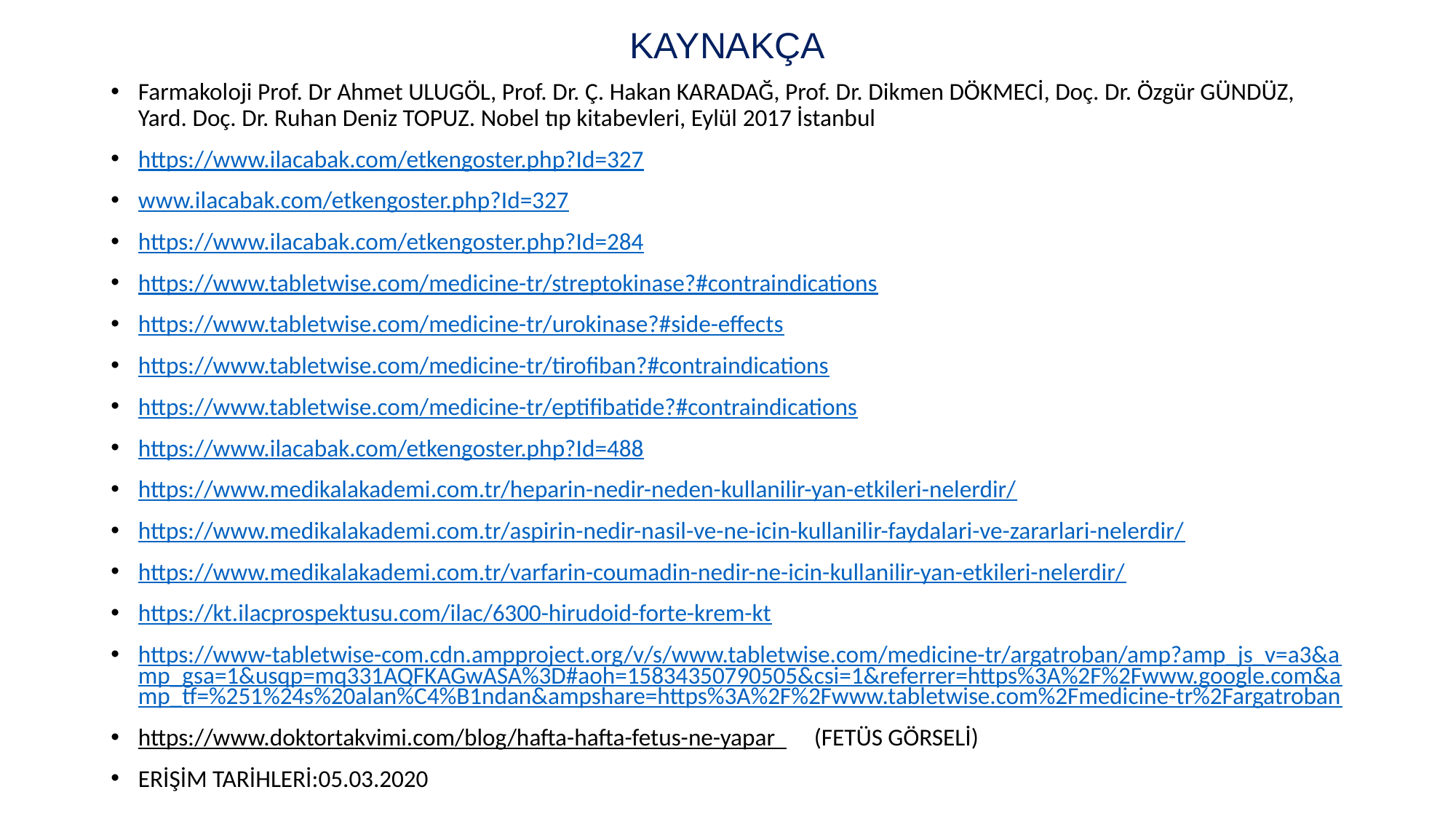

# KAYNAKÇA
Farmakoloji Prof. Dr Ahmet ULUGÖL, Prof. Dr. Ç. Hakan KARADAĞ, Prof. Dr. Dikmen DÖKMECİ, Doç. Dr. Özgür GÜNDÜZ, Yard. Doç. Dr. Ruhan Deniz TOPUZ. Nobel tıp kitabevleri, Eylül 2017 İstanbul
https://www.ilacabak.com/etkengoster.php?Id=327
www.ilacabak.com/etkengoster.php?Id=327
https://www.ilacabak.com/etkengoster.php?Id=284
https://www.tabletwise.com/medicine-tr/streptokinase?#contraindications
https://www.tabletwise.com/medicine-tr/urokinase?#side-effects
https://www.tabletwise.com/medicine-tr/tirofiban?#contraindications
https://www.tabletwise.com/medicine-tr/eptifibatide?#contraindications
https://www.ilacabak.com/etkengoster.php?Id=488
https://www.medikalakademi.com.tr/heparin-nedir-neden-kullanilir-yan-etkileri-nelerdir/
https://www.medikalakademi.com.tr/aspirin-nedir-nasil-ve-ne-icin-kullanilir-faydalari-ve-zararlari-nelerdir/
https://www.medikalakademi.com.tr/varfarin-coumadin-nedir-ne-icin-kullanilir-yan-etkileri-nelerdir/
https://kt.ilacprospektusu.com/ilac/6300-hirudoid-forte-krem-kt
https://www-tabletwise-com.cdn.ampproject.org/v/s/www.tabletwise.com/medicine-tr/argatroban/amp?amp_js_v=a3&amp_gsa=1&usqp=mq331AQFKAGwASA%3D#aoh=15834350790505&csi=1&referrer=https%3A%2F%2Fwww.google.com&amp_tf=%251%24s%20alan%C4%B1ndan&ampshare=https%3A%2F%2Fwww.tabletwise.com%2Fmedicine-tr%2Fargatroban
https://www.doktortakvimi.com/blog/hafta-hafta-fetus-ne-yapar       (FETÜS GÖRSELİ)
ERİŞİM TARİHLERİ:05.03.2020